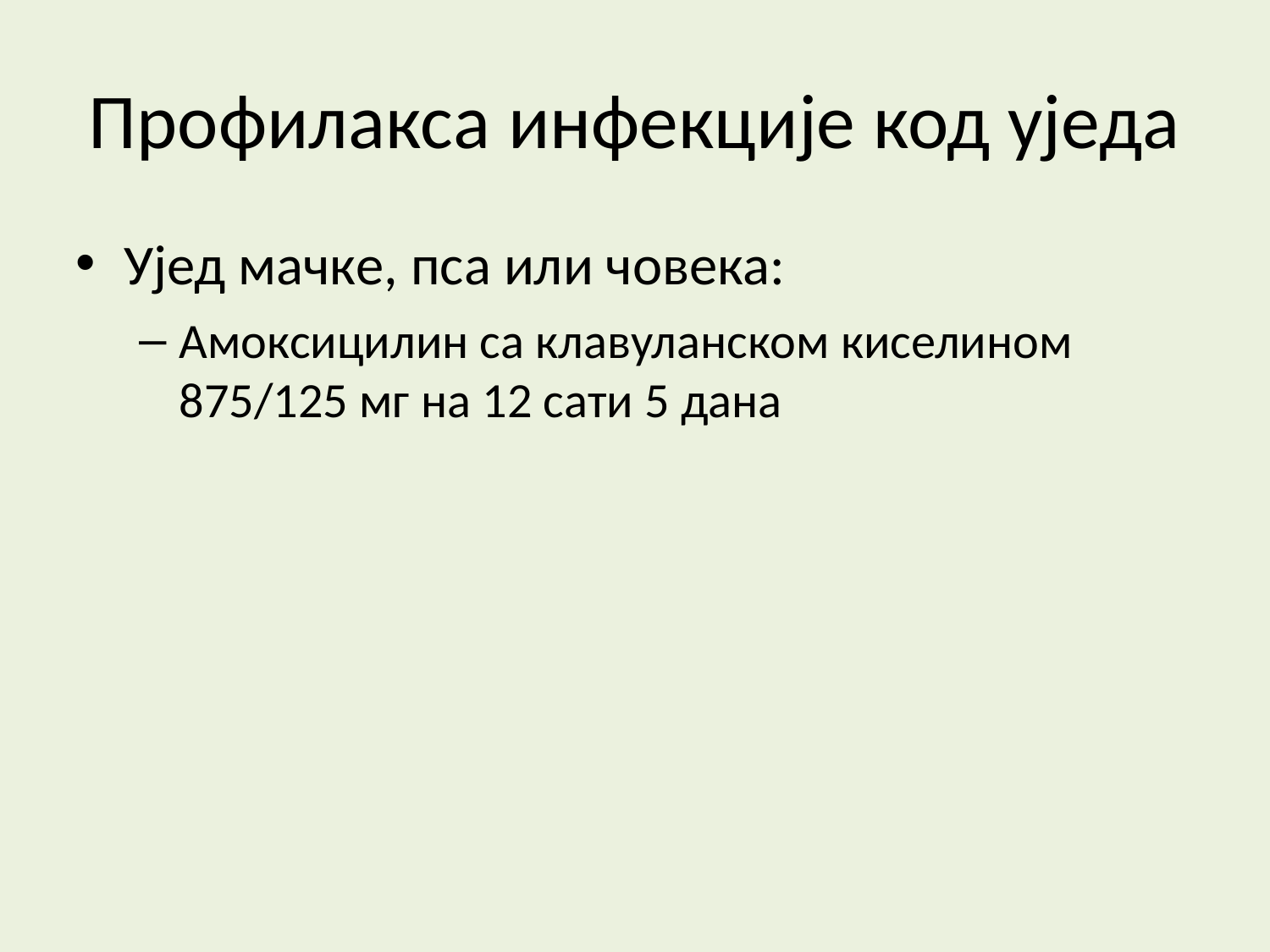

Профилакса инфекције код уједа
Ујед мачке, пса или човека:
Амоксицилин са клавуланском киселином 875/125 мг на 12 сати 5 дана